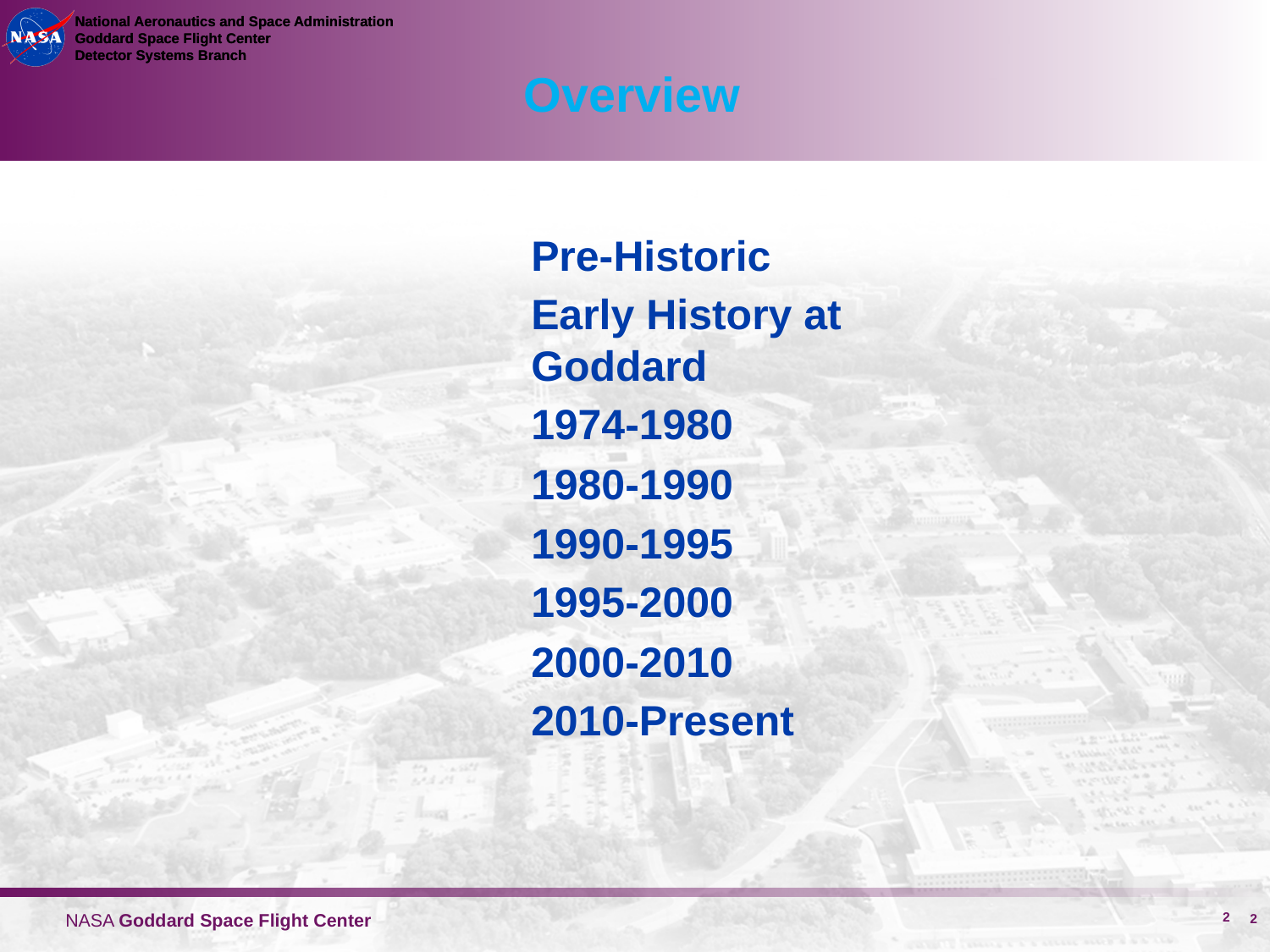

Overview
Pre-Historic
Early History at Goddard
1974-1980
1980-1990
1990-1995
1995-2000
2000-2010
2010-Present

NASA Goddard Space Flight Center
2
2